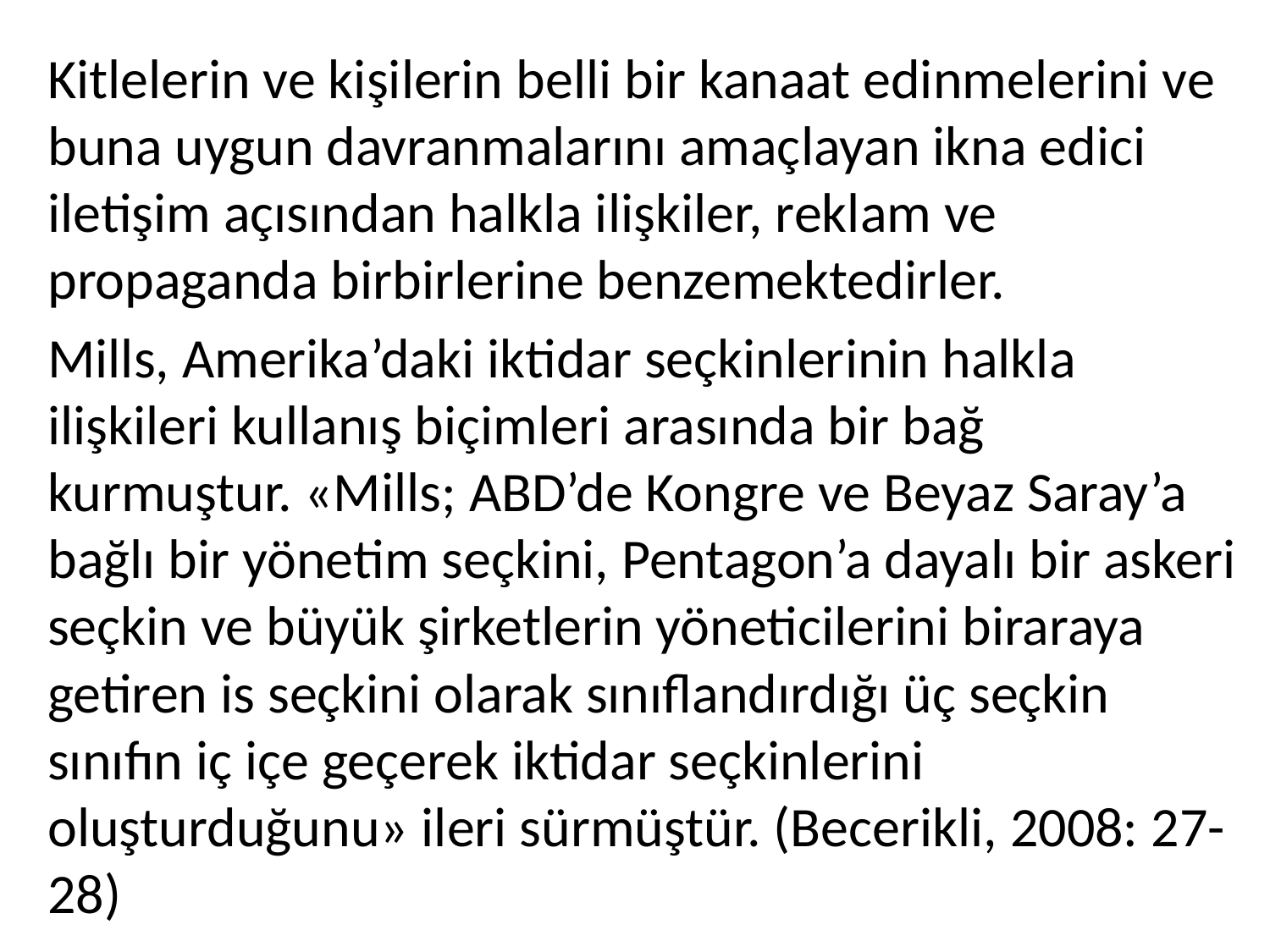

Kitlelerin ve kişilerin belli bir kanaat edinmelerini ve buna uygun davranmalarını amaçlayan ikna edici iletişim açısından halkla ilişkiler, reklam ve propaganda birbirlerine benzemektedirler.
Mills, Amerika’daki iktidar seçkinlerinin halkla ilişkileri kullanış biçimleri arasında bir bağ kurmuştur. «Mills; ABD’de Kongre ve Beyaz Saray’a bağlı bir yönetim seçkini, Pentagon’a dayalı bir askeri seçkin ve büyük şirketlerin yöneticilerini biraraya getiren is seçkini olarak sınıflandırdığı üç seçkin sınıfın iç içe geçerek iktidar seçkinlerini oluşturduğunu» ileri sürmüştür. (Becerikli, 2008: 27-28)